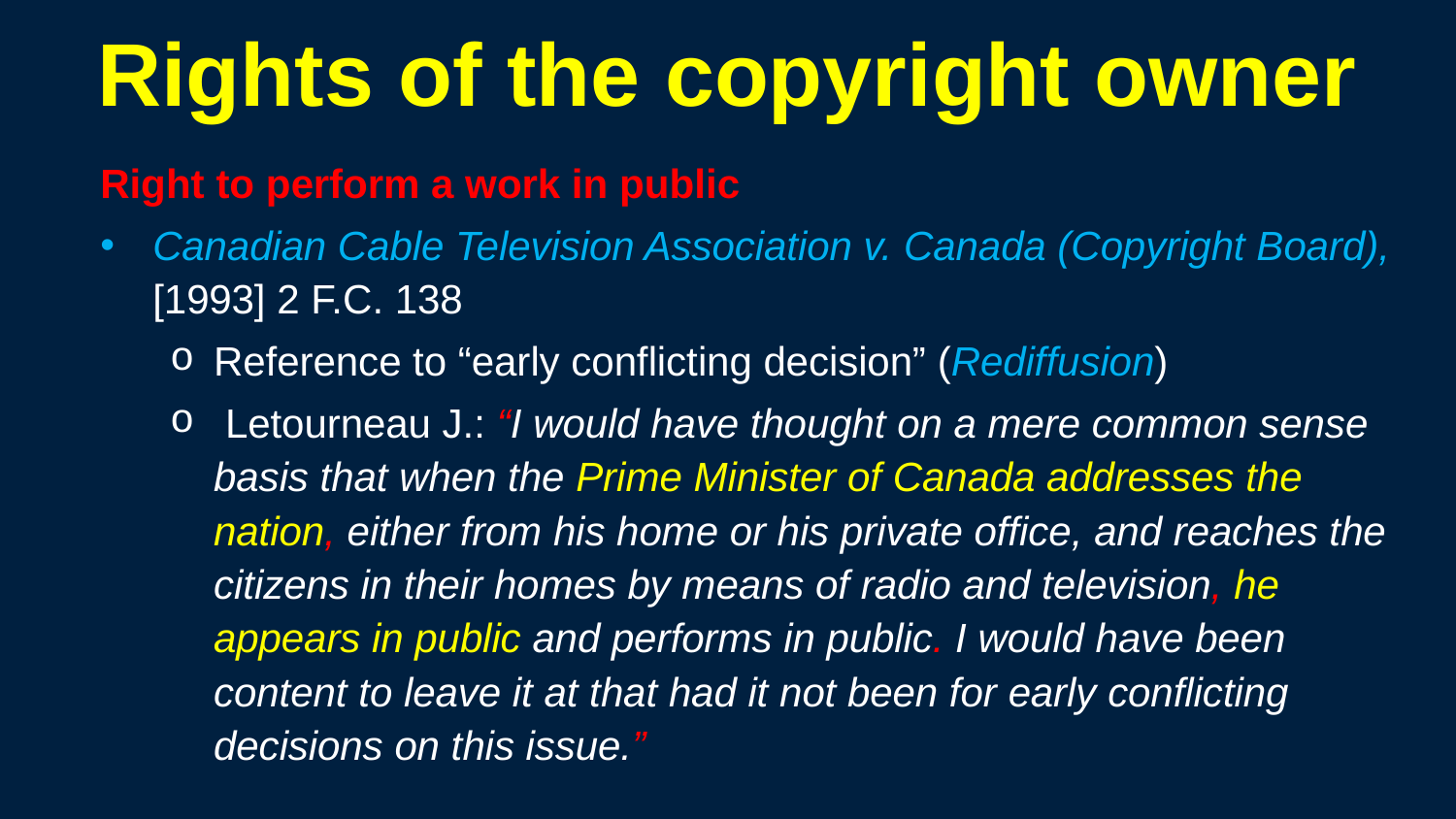

158
# Rights of the copyright owner
Right to perform a work in public
Canadian Cable Television Association v. Canada (Copyright Board), [1993] 2 F.C. 138
Reference to “early conflicting decision” (Rediffusion)
 Letourneau J.: “I would have thought on a mere common sense basis that when the Prime Minister of Canada addresses the nation, either from his home or his private office, and reaches the citizens in their homes by means of radio and television, he appears in public and performs in public. I would have been content to leave it at that had it not been for early conflicting decisions on this issue.”